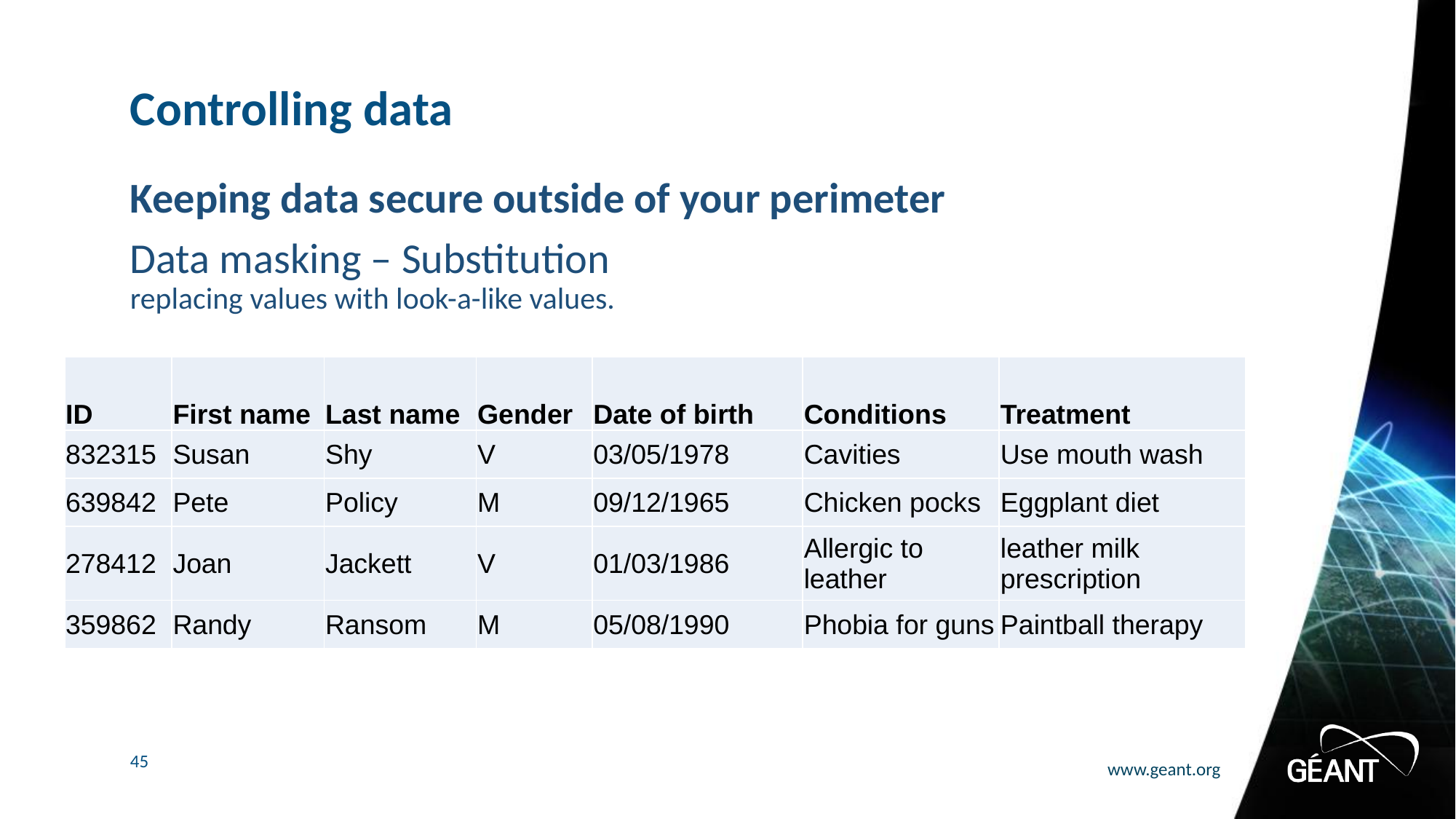

# Controlling data
Keeping data secure outside of your perimeter
Data masking – Substitution
replacing values with look-a-like values.

| ID | First name | Last name | Gender | Date of birth | Conditions | Treatment |
| --- | --- | --- | --- | --- | --- | --- |
| 832315 | Susan | Shy | V | 03/05/1978 | Cavities | Use mouth wash |
| 639842 | Pete | Policy | M | 09/12/1965 | Chicken pocks | Eggplant diet |
| 278412 | Joan | Jackett | V | 01/03/1986 | Allergic to leather | leather milk prescription |
| 359862 | Randy | Ransom | M | 05/08/1990 | Phobia for guns | Paintball therapy |